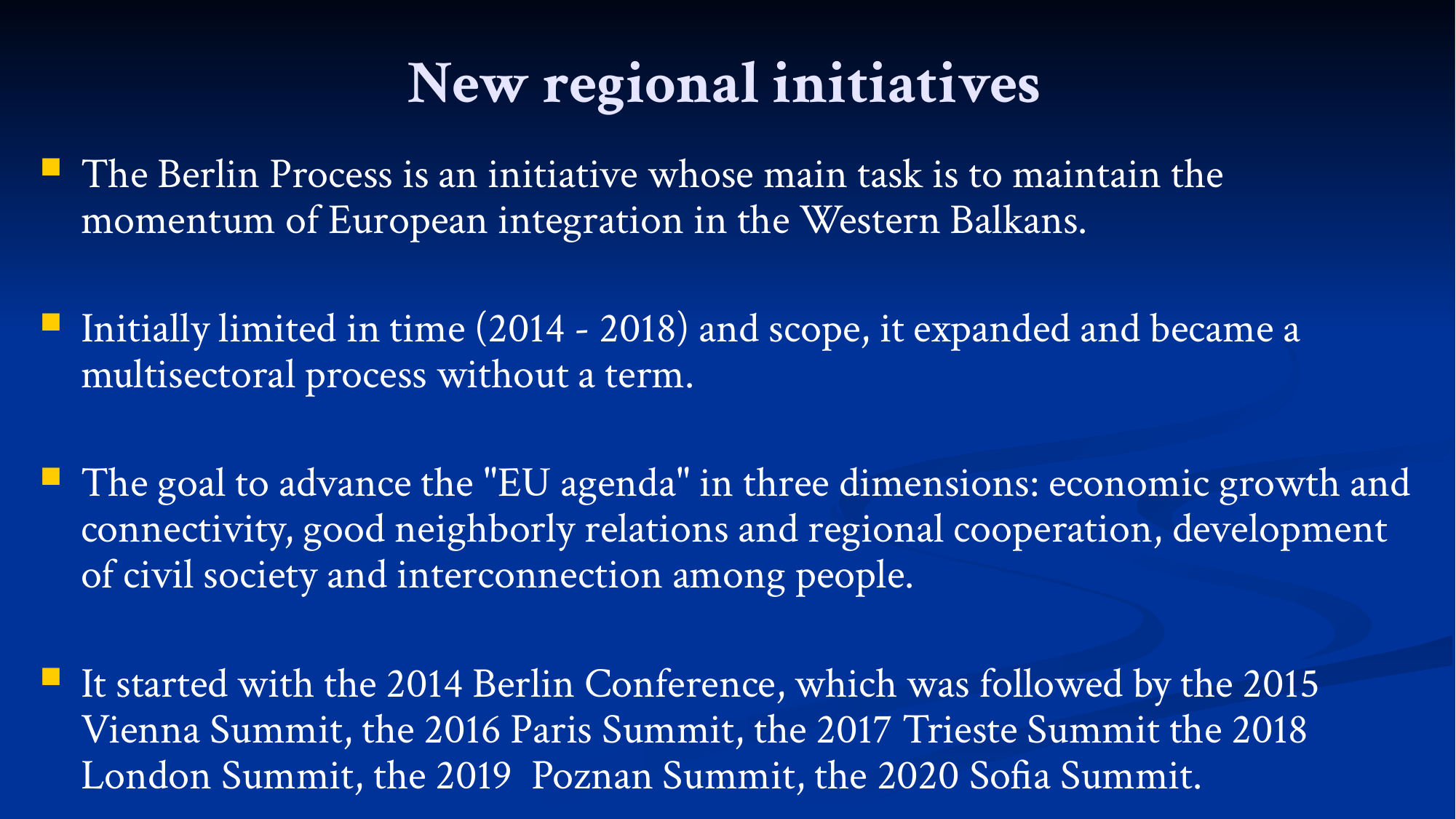

# New regional initiatives
The Berlin Process is an initiative whose main task is to maintain the momentum of European integration in the Western Balkans.

Initially limited in time (2014 - 2018) and scope, it expanded and became a multisectoral process without a term.

The goal to advance the "EU agenda" in three dimensions: economic growth and connectivity, good neighborly relations and regional cooperation, development of civil society and interconnection among people.

It started with the 2014 Berlin Conference, which was followed by the 2015 Vienna Summit, the 2016 Paris Summit, the 2017 Trieste Summit the 2018 London Summit, the 2019  Poznan Summit, the 2020 Sofia Summit.